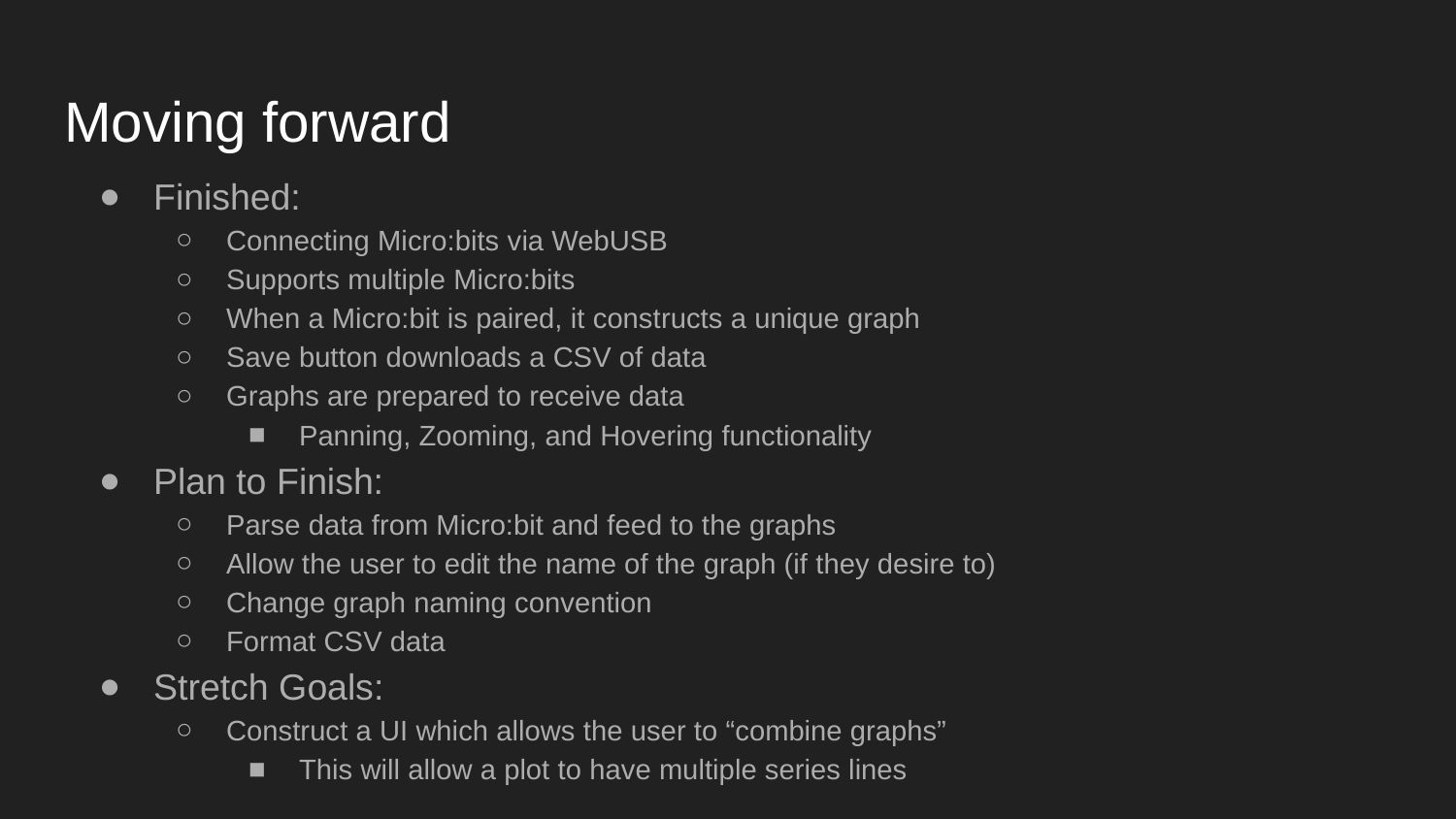

# Moving forward
Finished:
Connecting Micro:bits via WebUSB
Supports multiple Micro:bits
When a Micro:bit is paired, it constructs a unique graph
Save button downloads a CSV of data
Graphs are prepared to receive data
Panning, Zooming, and Hovering functionality
Plan to Finish:
Parse data from Micro:bit and feed to the graphs
Allow the user to edit the name of the graph (if they desire to)
Change graph naming convention
Format CSV data
Stretch Goals:
Construct a UI which allows the user to “combine graphs”
This will allow a plot to have multiple series lines